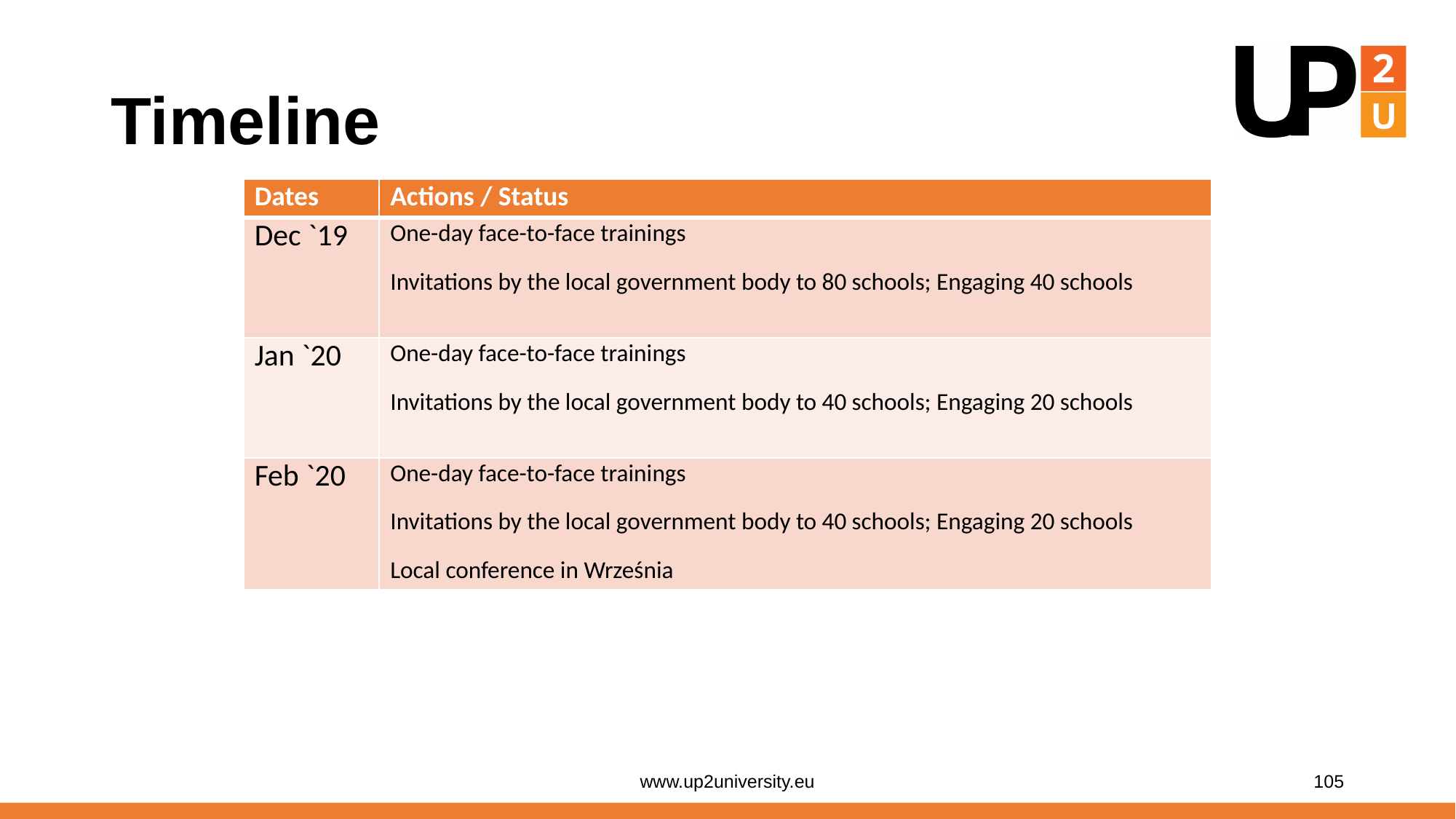

# Timeline
| Dates | Actions / Status |
| --- | --- |
| Dec `19 | One-day face-to-face trainings Invitations by the local government body to 80 schools; Engaging 40 schools |
| Jan `20 | One-day face-to-face trainings Invitations by the local government body to 40 schools; Engaging 20 schools |
| Feb `20 | One-day face-to-face trainings Invitations by the local government body to 40 schools; Engaging 20 schools Local conference in Września |
www.up2university.eu
105